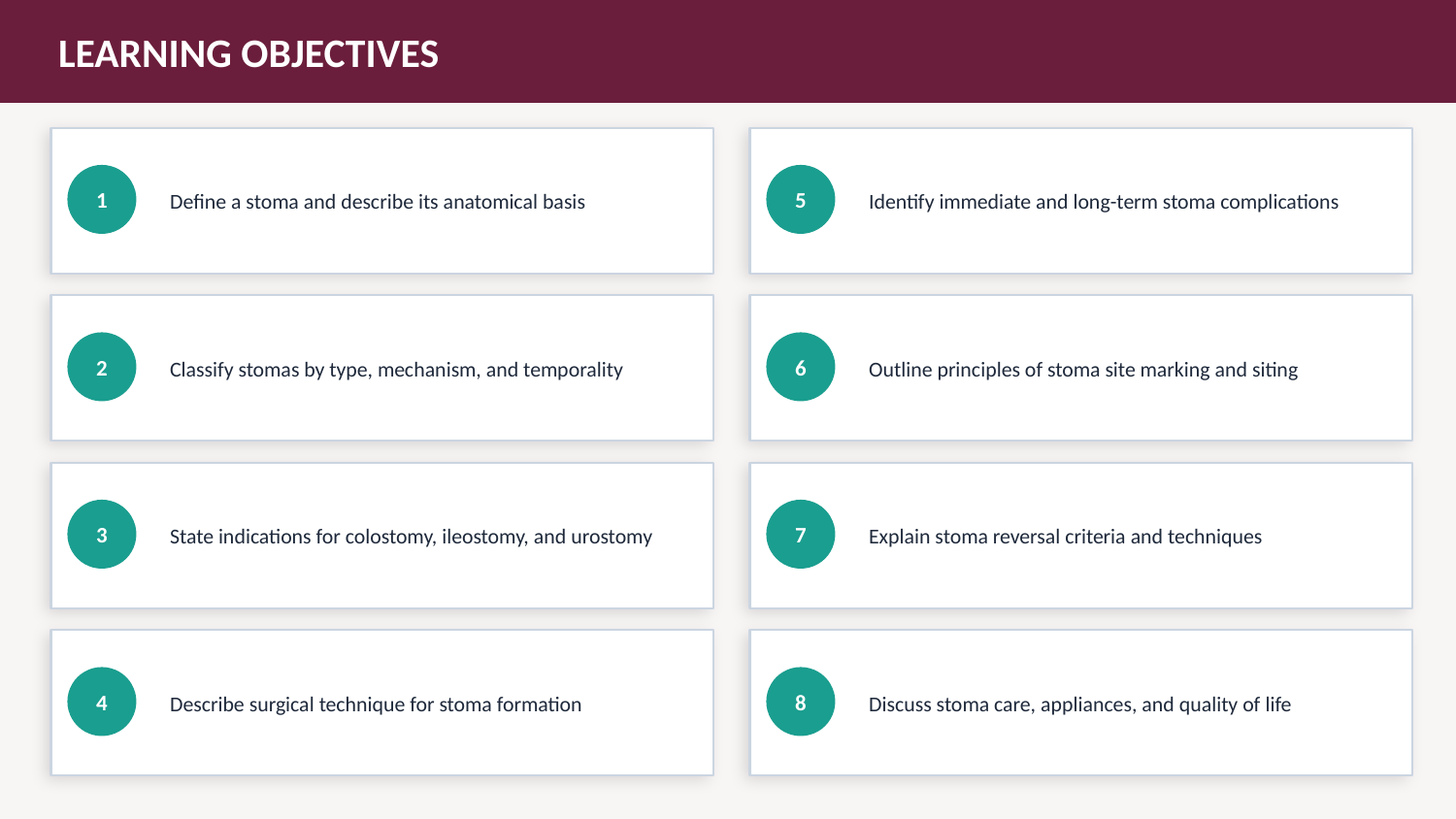

LEARNING OBJECTIVES

Define a stoma and describe its anatomical basis
Identify immediate and long-term stoma complications

1

5

Classify stomas by type, mechanism, and temporality
Outline principles of stoma site marking and siting

2

6

State indications for colostomy, ileostomy, and urostomy
Explain stoma reversal criteria and techniques

3

7

Describe surgical technique for stoma formation
Discuss stoma care, appliances, and quality of life

4

8